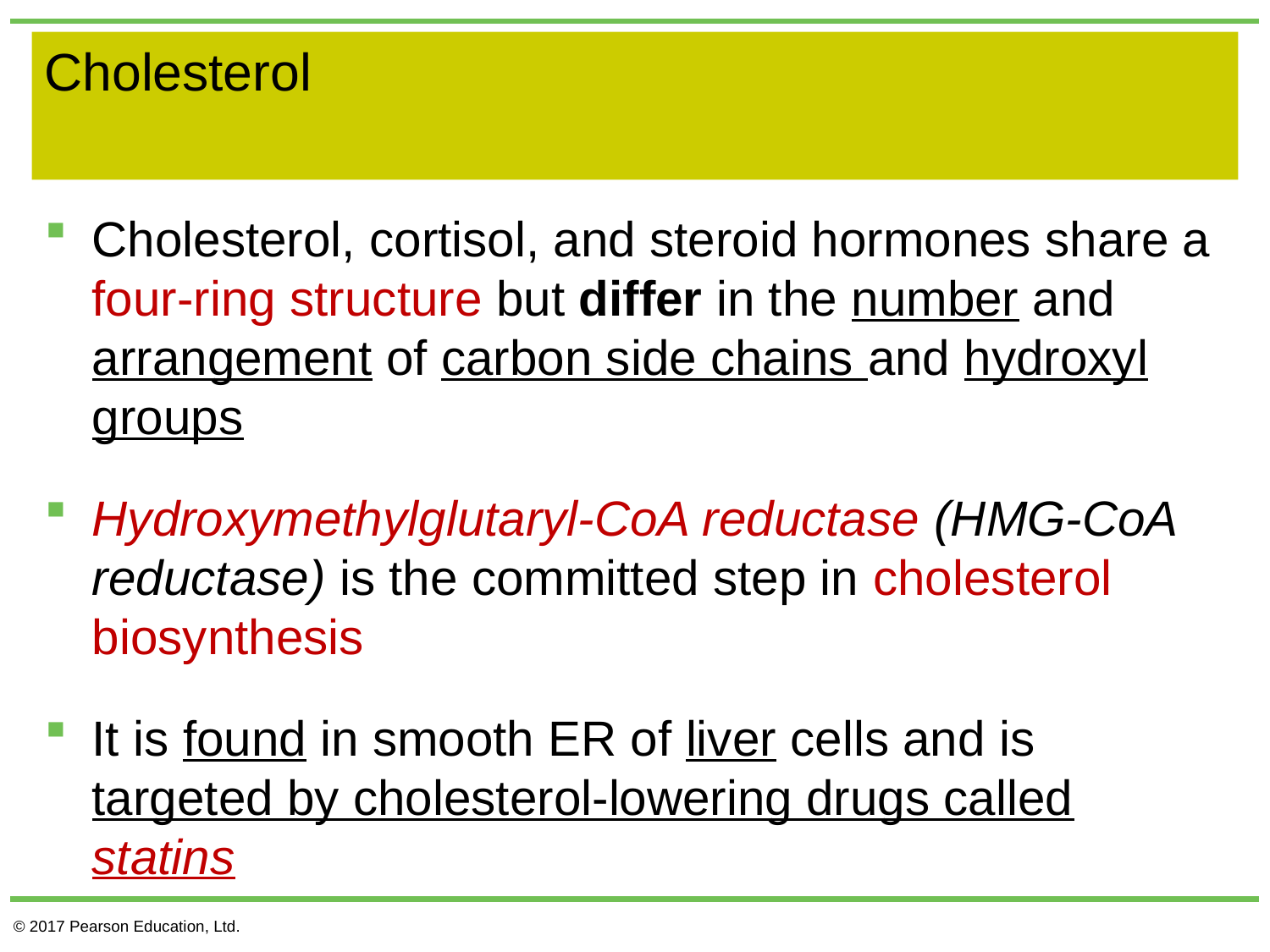

# Cholesterol
Cholesterol, cortisol, and steroid hormones share a four-ring structure but differ in the number and arrangement of carbon side chains and hydroxyl groups
Hydroxymethylglutaryl-CoA reductase (HMG-CoA reductase) is the committed step in cholesterol biosynthesis
It is found in smooth ER of liver cells and is targeted by cholesterol-lowering drugs called statins
© 2017 Pearson Education, Ltd.